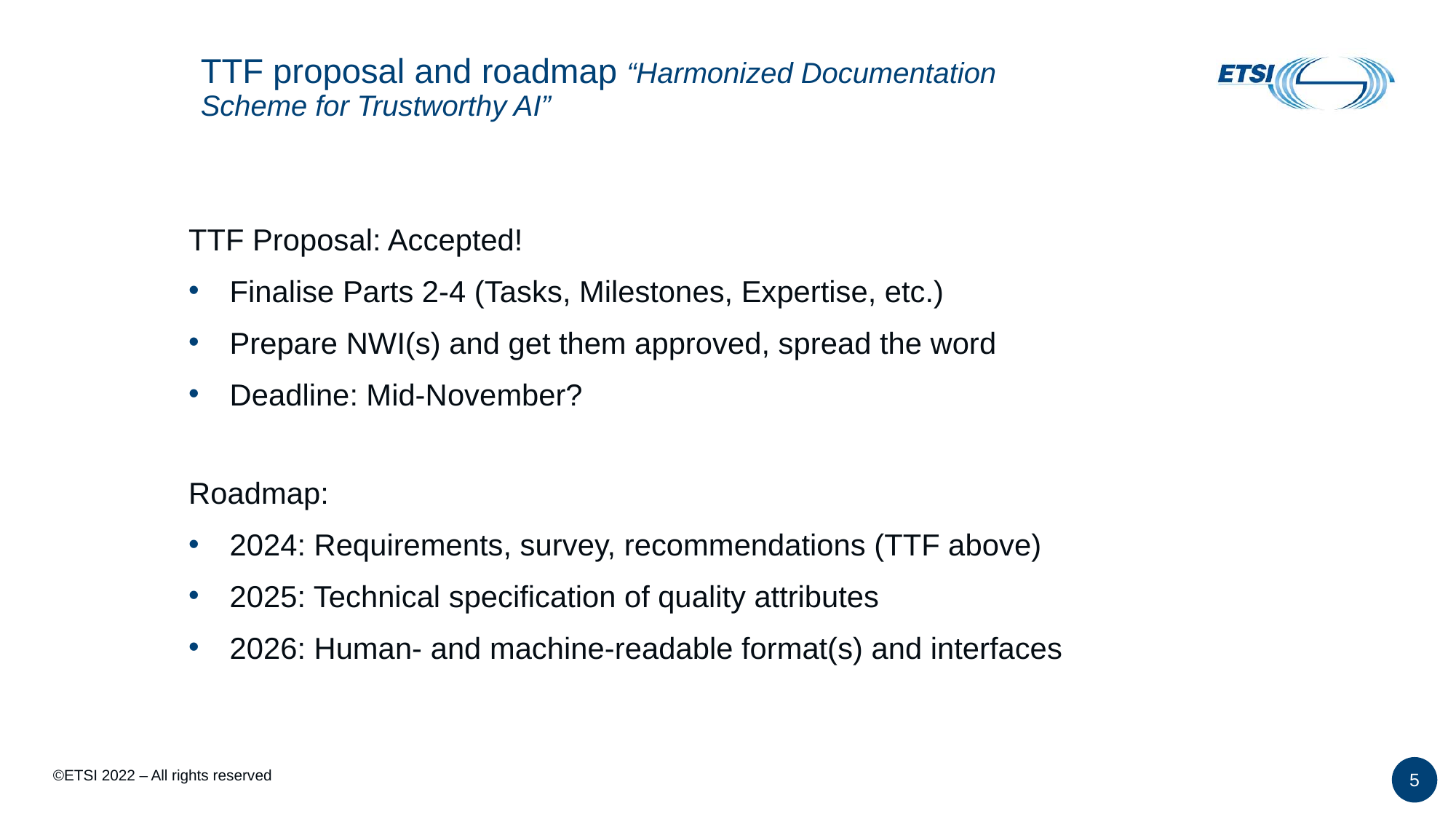

# TTF proposal and roadmap “Harmonized Documentation Scheme for Trustworthy AI”
TTF Proposal: Accepted!
Finalise Parts 2-4 (Tasks, Milestones, Expertise, etc.)
Prepare NWI(s) and get them approved, spread the word
Deadline: Mid-November?
Roadmap:
2024: Requirements, survey, recommendations (TTF above)
2025: Technical specification of quality attributes
2026: Human- and machine-readable format(s) and interfaces
5